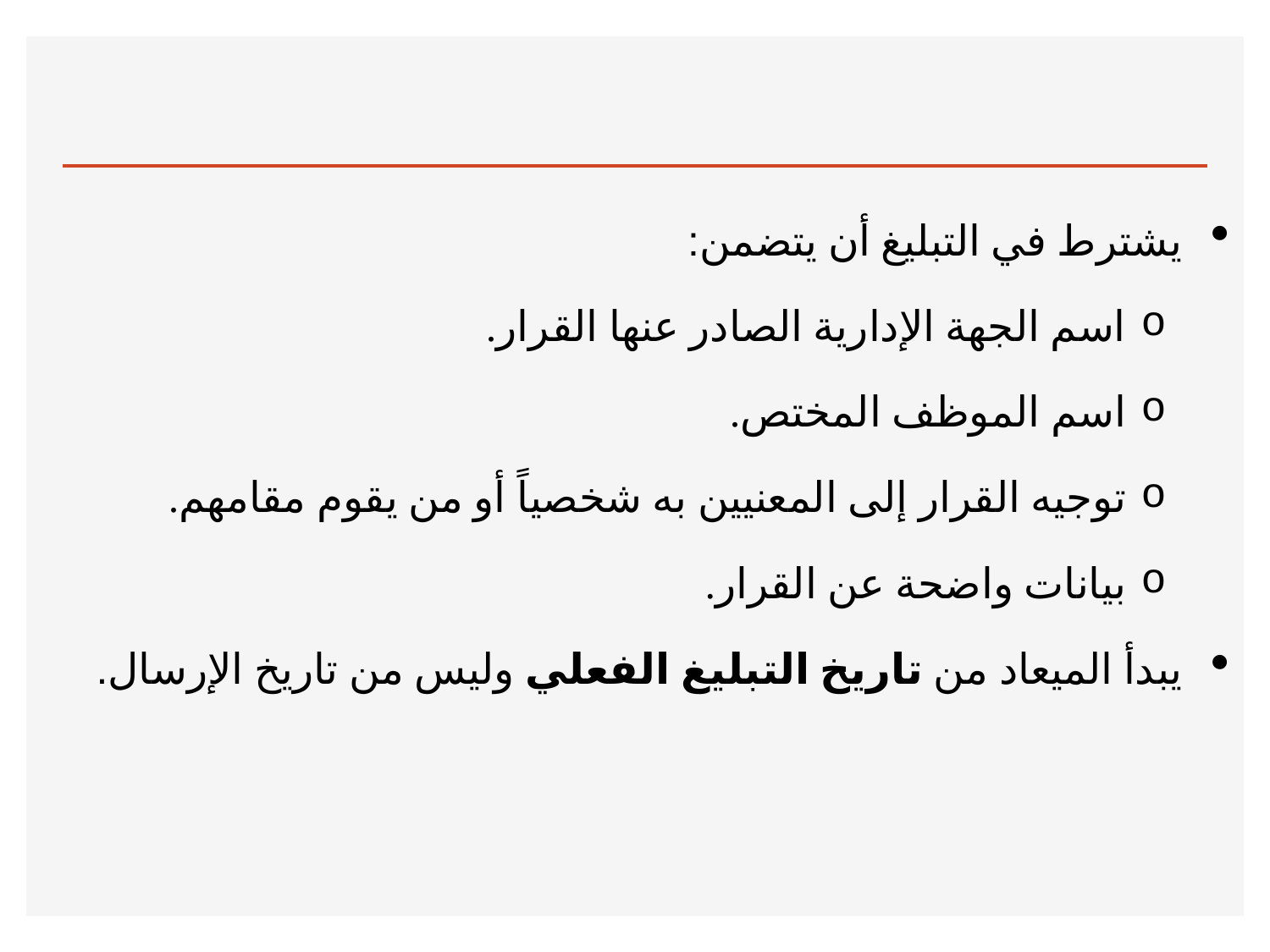

#
يشترط في التبليغ أن يتضمن:
اسم الجهة الإدارية الصادر عنها القرار.
اسم الموظف المختص.
توجيه القرار إلى المعنيين به شخصياً أو من يقوم مقامهم.
بيانات واضحة عن القرار.
يبدأ الميعاد من تاريخ التبليغ الفعلي وليس من تاريخ الإرسال.